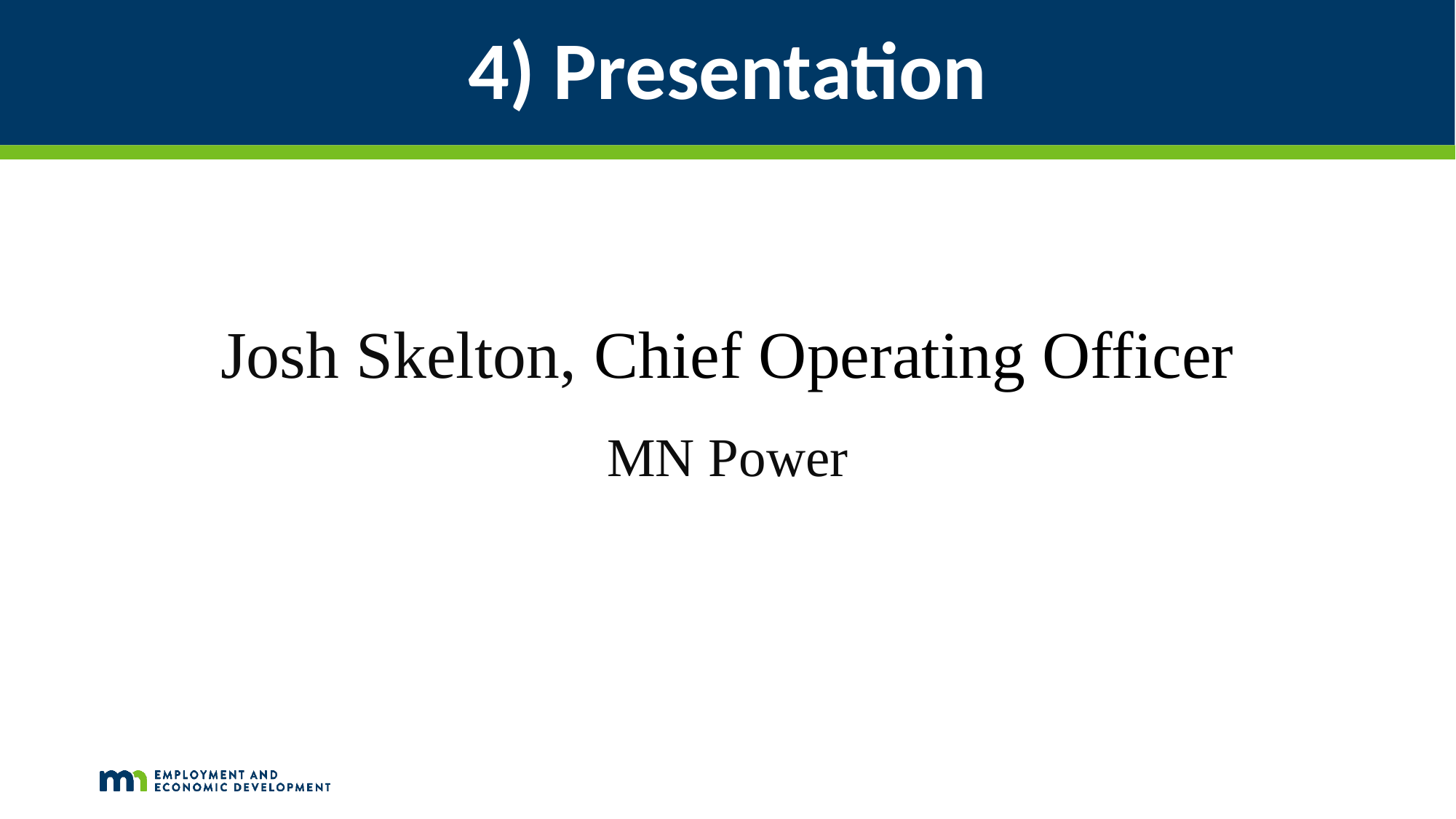

# 4) Presentation
Josh Skelton, Chief Operating Officer
MN Power